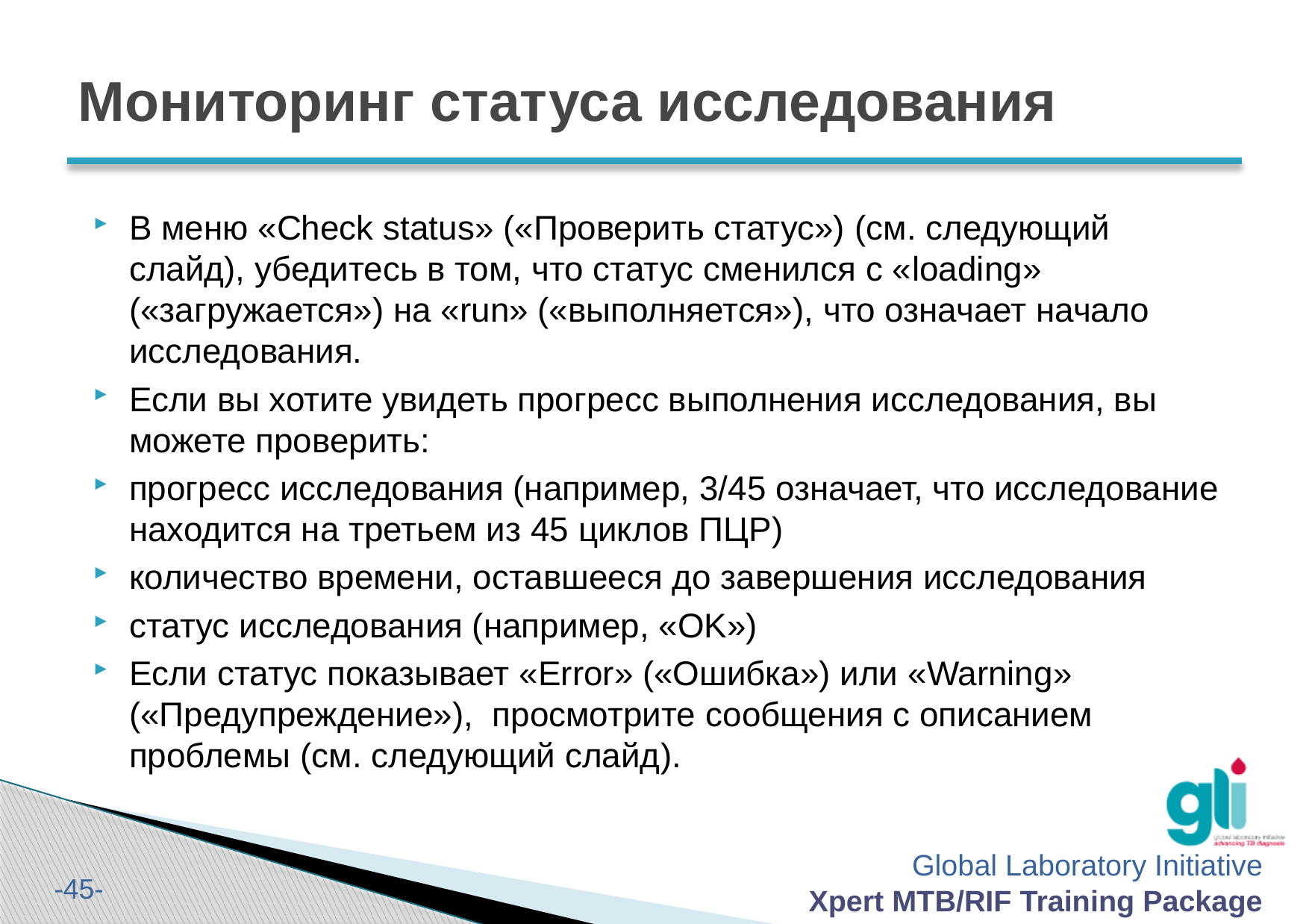

# Мониторинг статуса исследования

В меню «Check status» («Проверить статус») (см. следующий слайд), убедитесь в том, что статус сменился с «loading» («загружается») на «run» («выполняется»), что означает начало исследования.
Если вы хотите увидеть прогресс выполнения исследования, вы можете проверить:
прогресс исследования (например, 3/45 означает, что исследование находится на третьем из 45 циклов ПЦР)
количество времени, оставшееся до завершения исследования
статус исследования (например, «OK»)
Если статус показывает «Error» («Ошибка») или «Warning» («Предупреждение»),  просмотрите сообщения с описанием проблемы (см. следующий слайд).